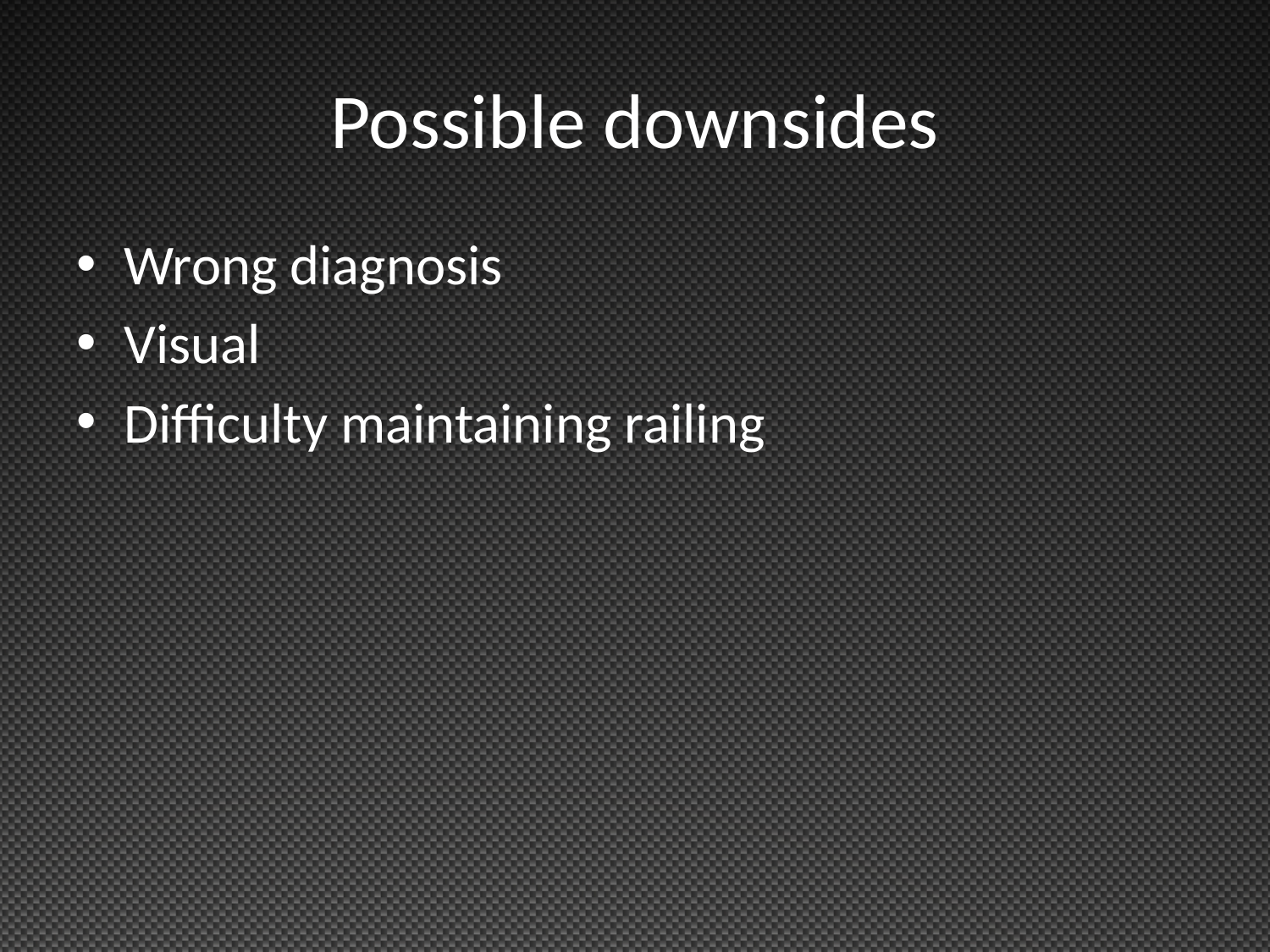

# Possible downsides
Wrong diagnosis
Visual
Difficulty maintaining railing